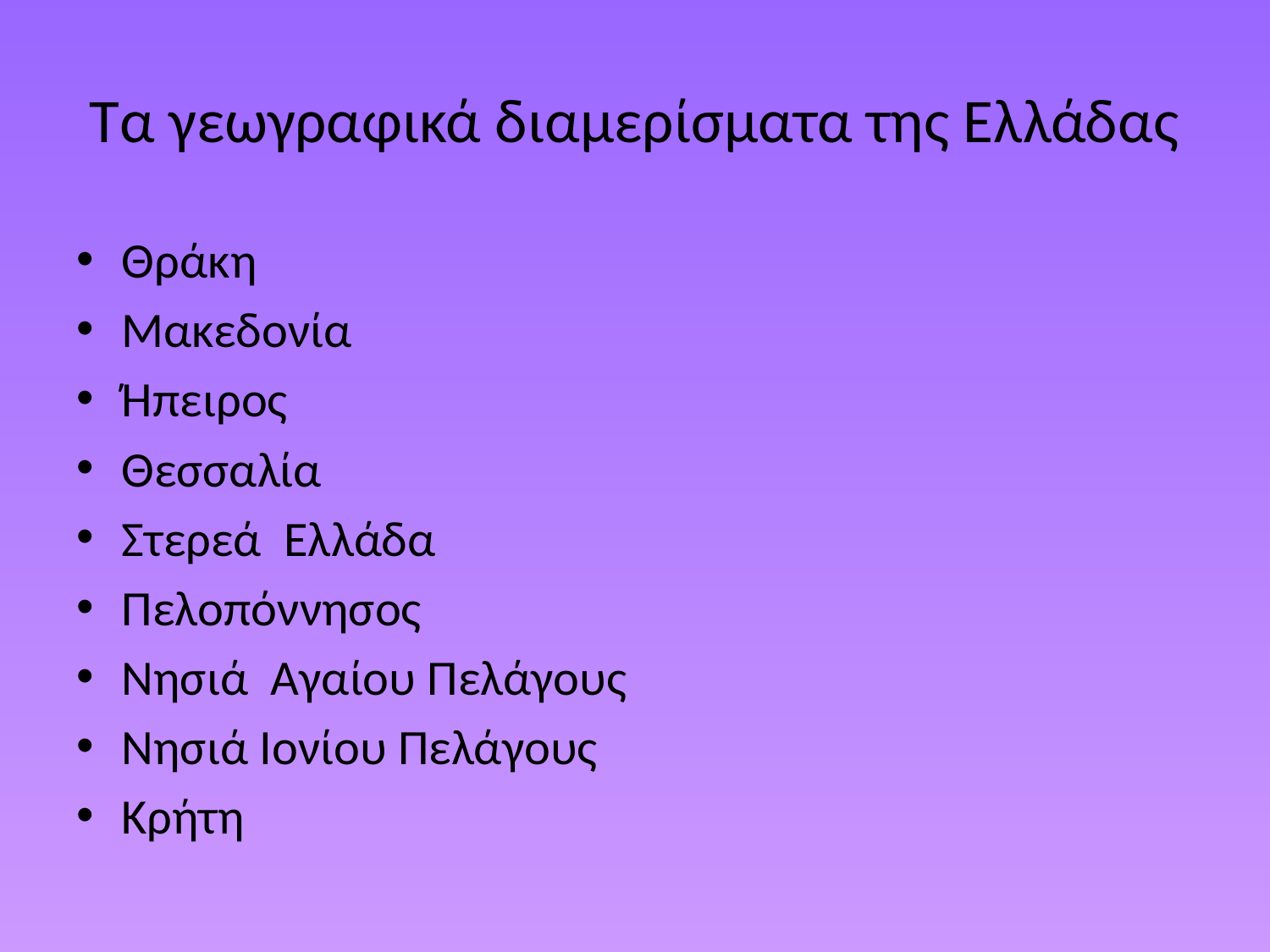

# Τα γεωγραφικά διαμερίσματα της Ελλάδας
Θράκη
Μακεδονία
Ήπειρος
Θεσσαλία
Στερεά  Ελλάδα
Πελοπόννησος
Νησιά  Αγαίου Πελάγους
Νησιά Ιονίου Πελάγους
Κρήτη